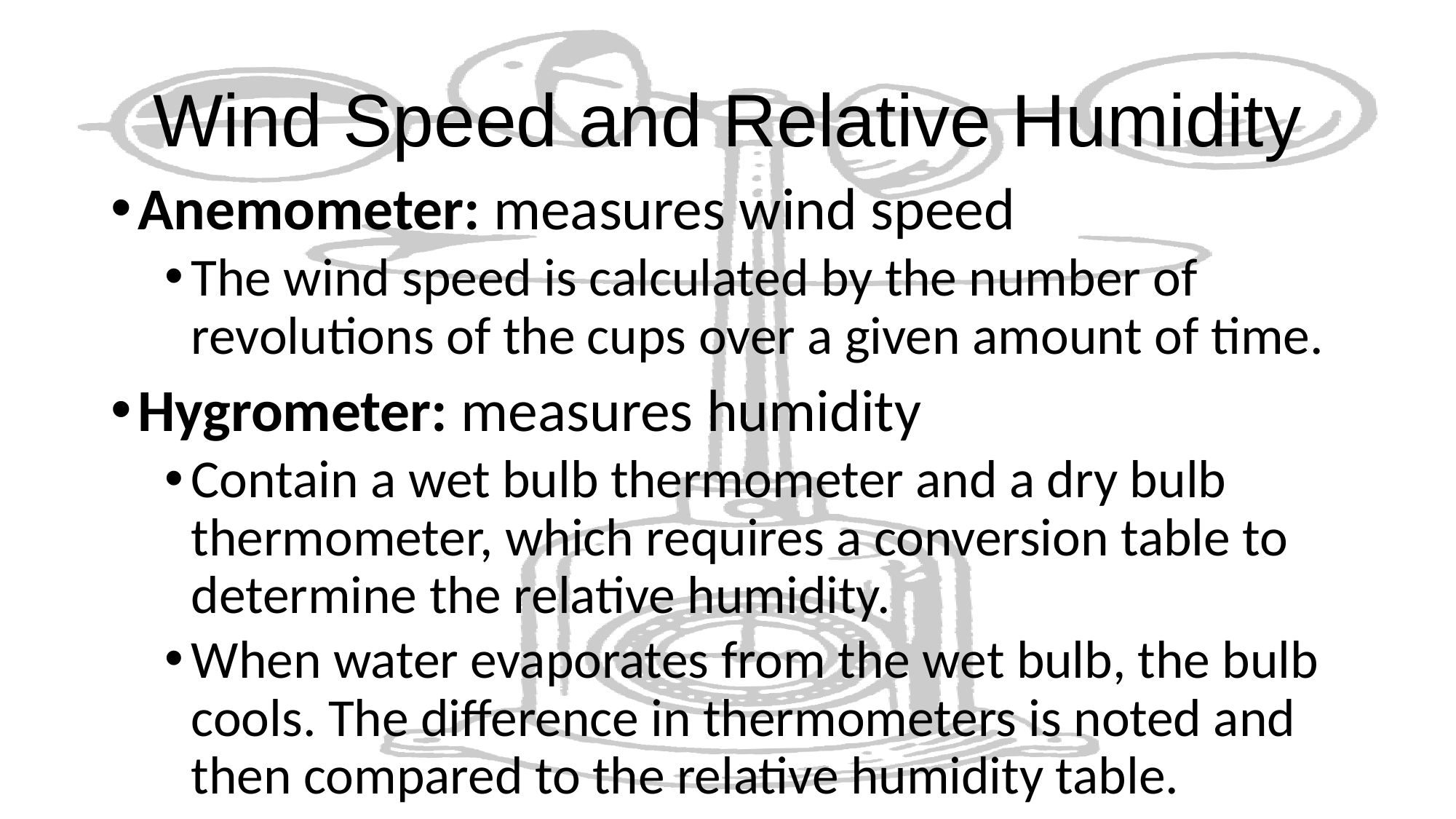

# Wind Speed and Relative Humidity
Anemometer: measures wind speed
The wind speed is calculated by the number of revolutions of the cups over a given amount of time.
Hygrometer: measures humidity
Contain a wet bulb thermometer and a dry bulb thermometer, which requires a conversion table to determine the relative humidity.
When water evaporates from the wet bulb, the bulb cools. The difference in thermometers is noted and then compared to the relative humidity table.